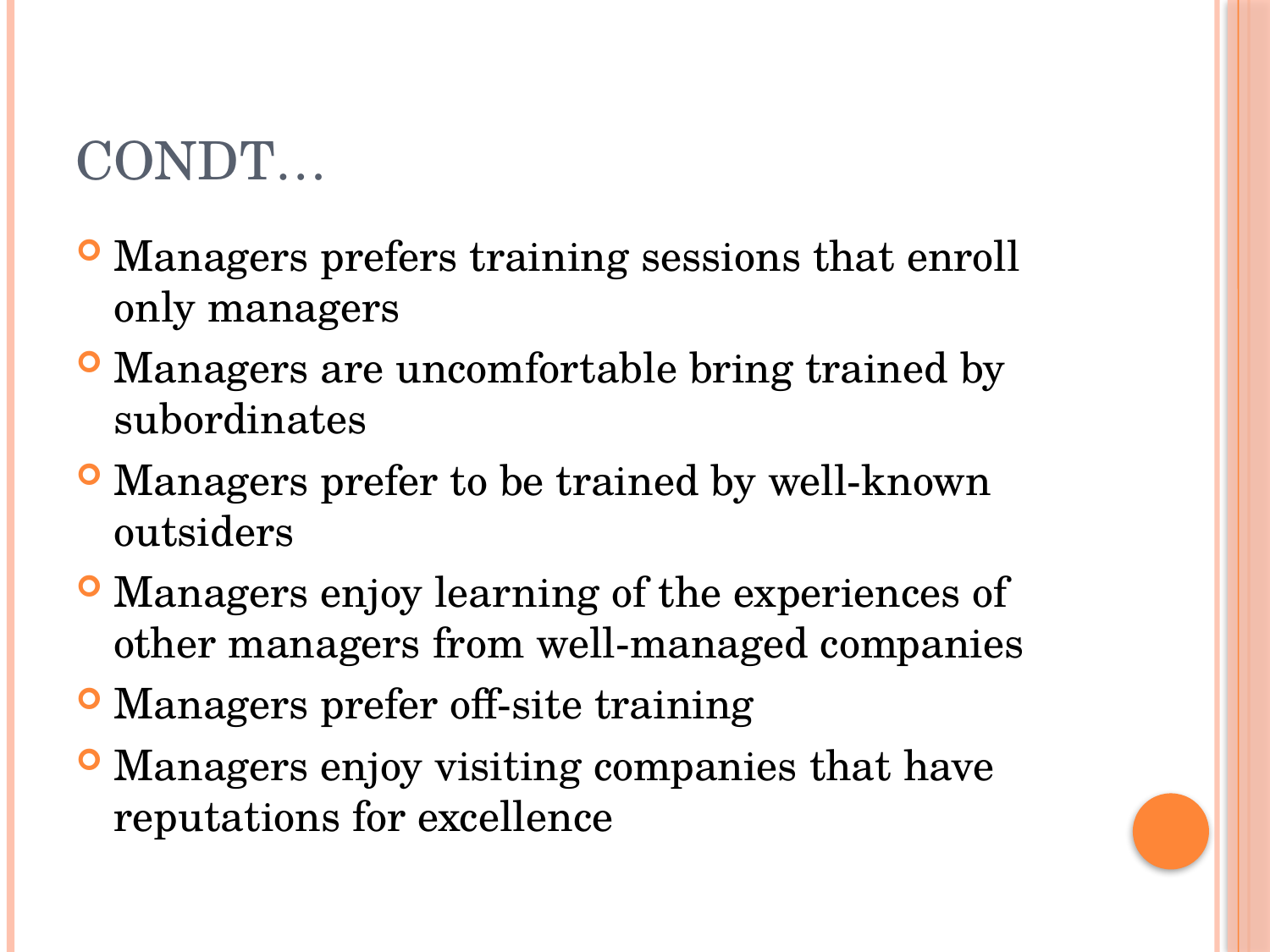

# Condt…
Managers prefers training sessions that enroll only managers
Managers are uncomfortable bring trained by subordinates
Managers prefer to be trained by well-known outsiders
Managers enjoy learning of the experiences of other managers from well-managed companies
Managers prefer off-site training
Managers enjoy visiting companies that have reputations for excellence